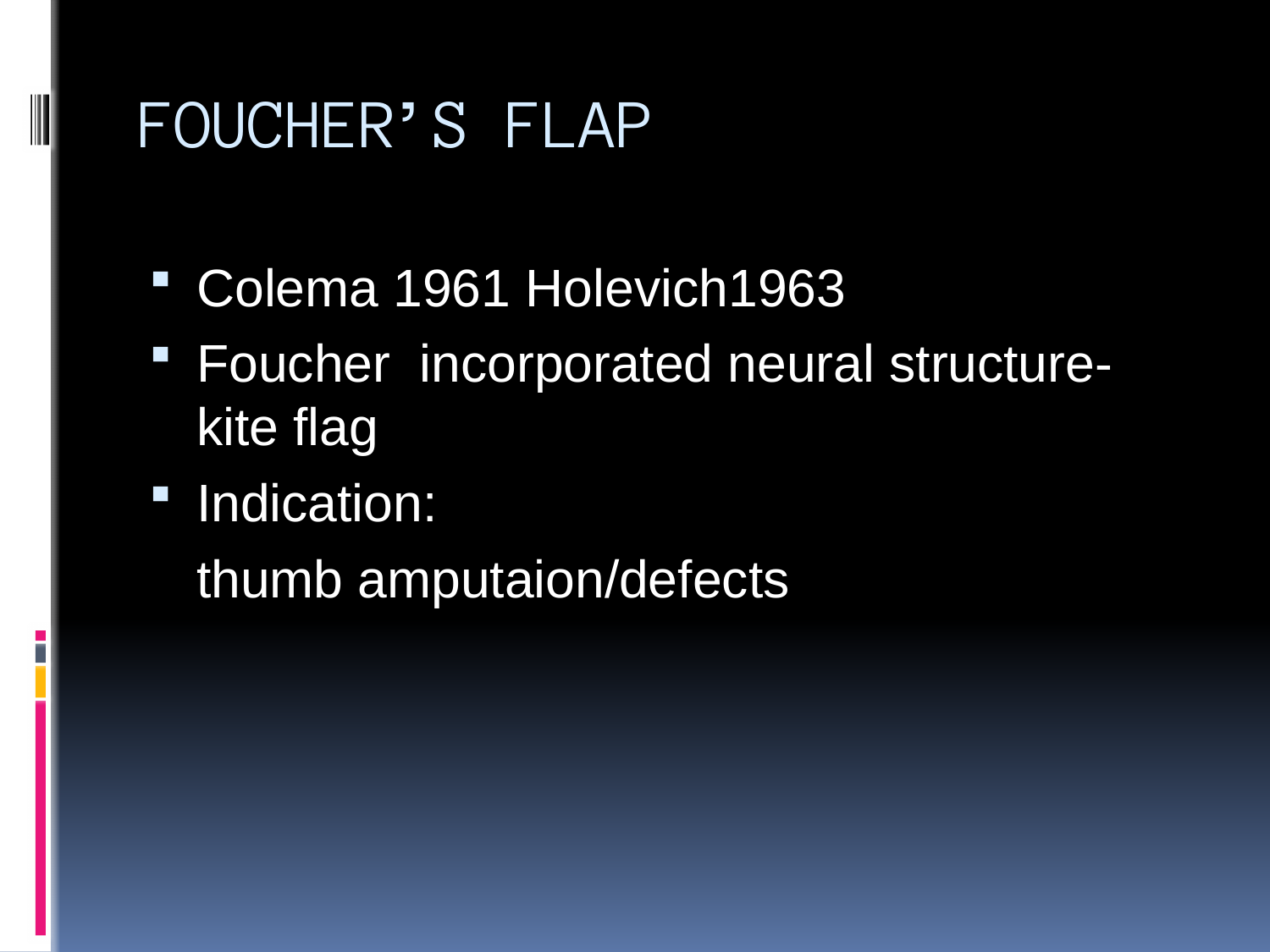

# FOUCHER’S FLAP
Colema 1961 Holevich1963
Foucher  incorporated neural structure-kite flag
Indication:
	thumb amputaion/defects